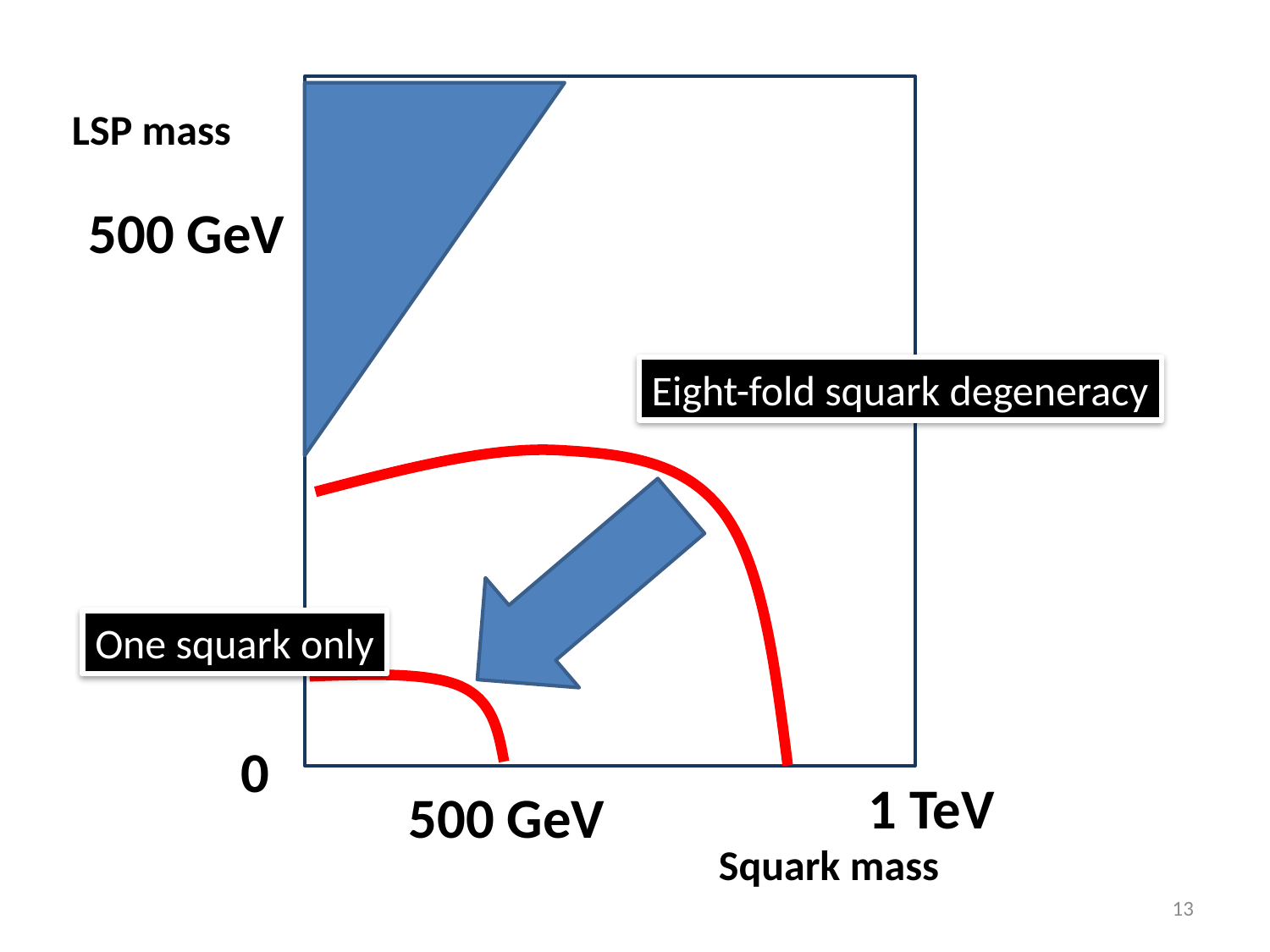

LSP mass
500 GeV
Eight-fold squark degeneracy

One squark only

0
1 TeV
500 GeV
Squark mass
13